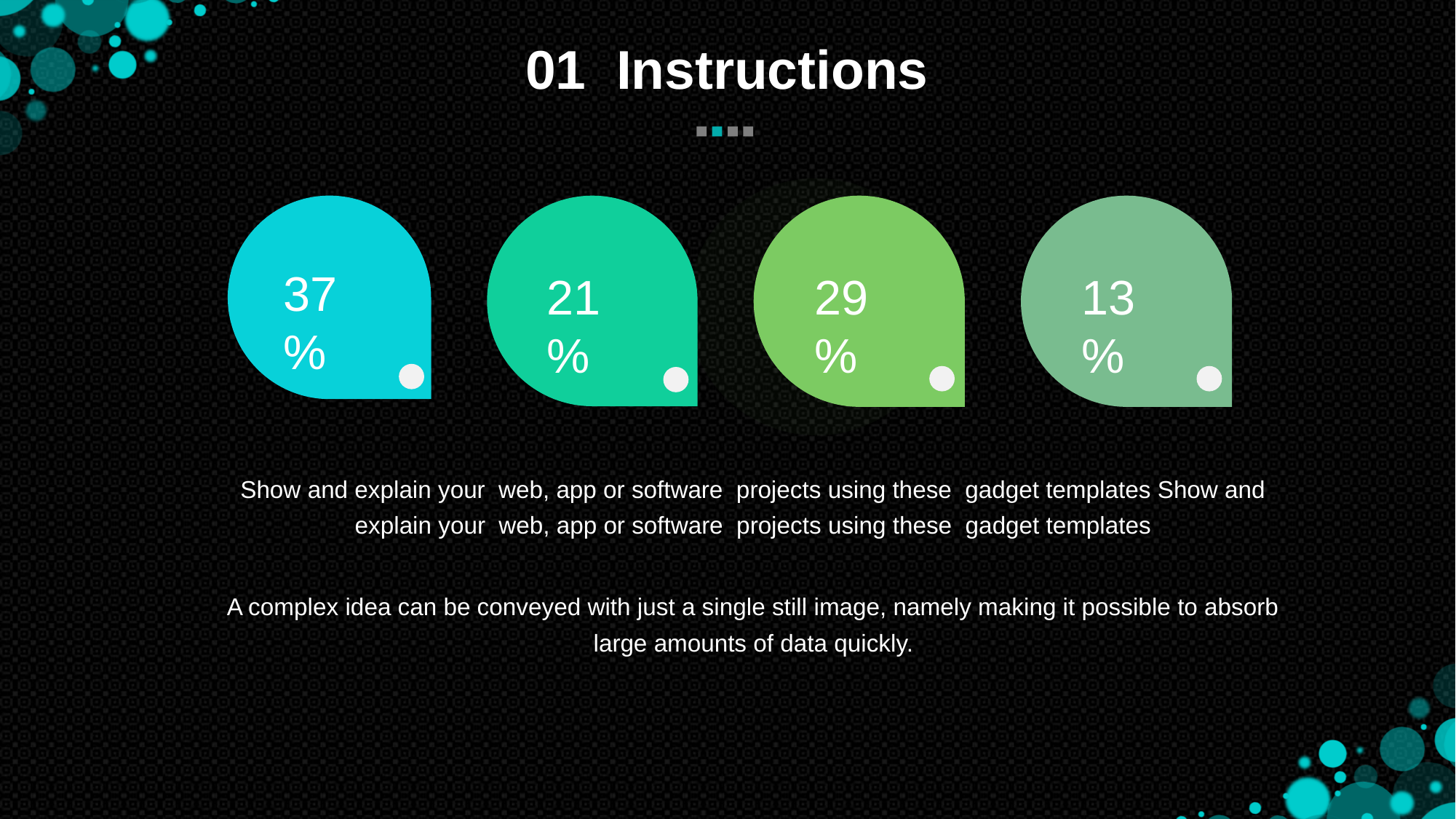

01  Instructions

37%

29%

13%

21%

Show and explain your  web, app or software  projects using these  gadget templates Show and explain your  web, app or software  projects using these  gadget templates
A complex idea can be conveyed with just a single still image, namely making it possible to absorb large amounts of data quickly.